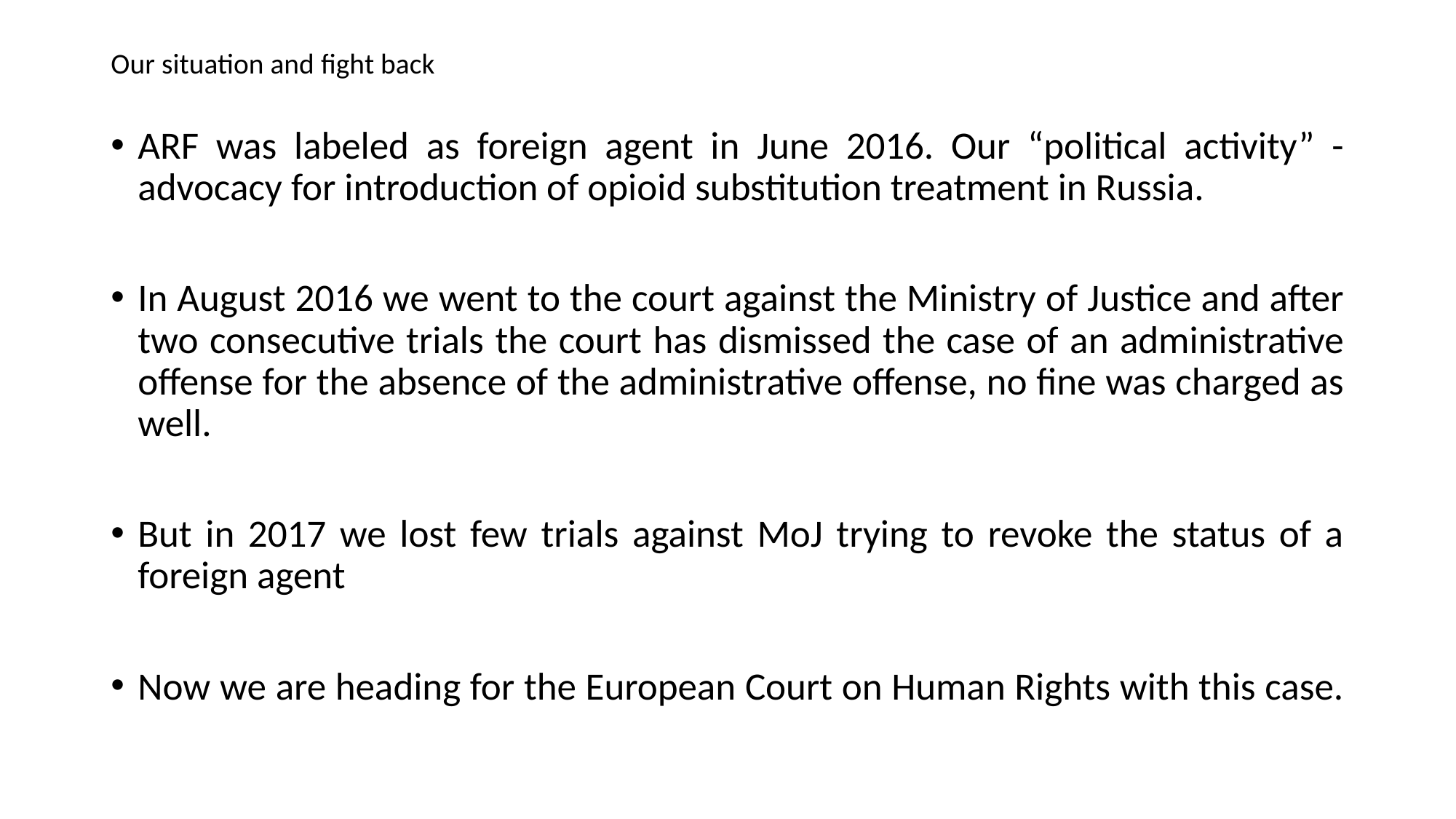

# Our situation and fight back
ARF was labeled as foreign agent in June 2016. Our “political activity” - advocacy for introduction of opioid substitution treatment in Russia.

In August 2016 we went to the court against the Ministry of Justice and after two consecutive trials the court has dismissed the case of an administrative offense for the absence of the administrative offense, no fine was charged as well.

But in 2017 we lost few trials against MoJ trying to revoke the status of a foreign agent

Now we are heading for the European Court on Human Rights with this case.